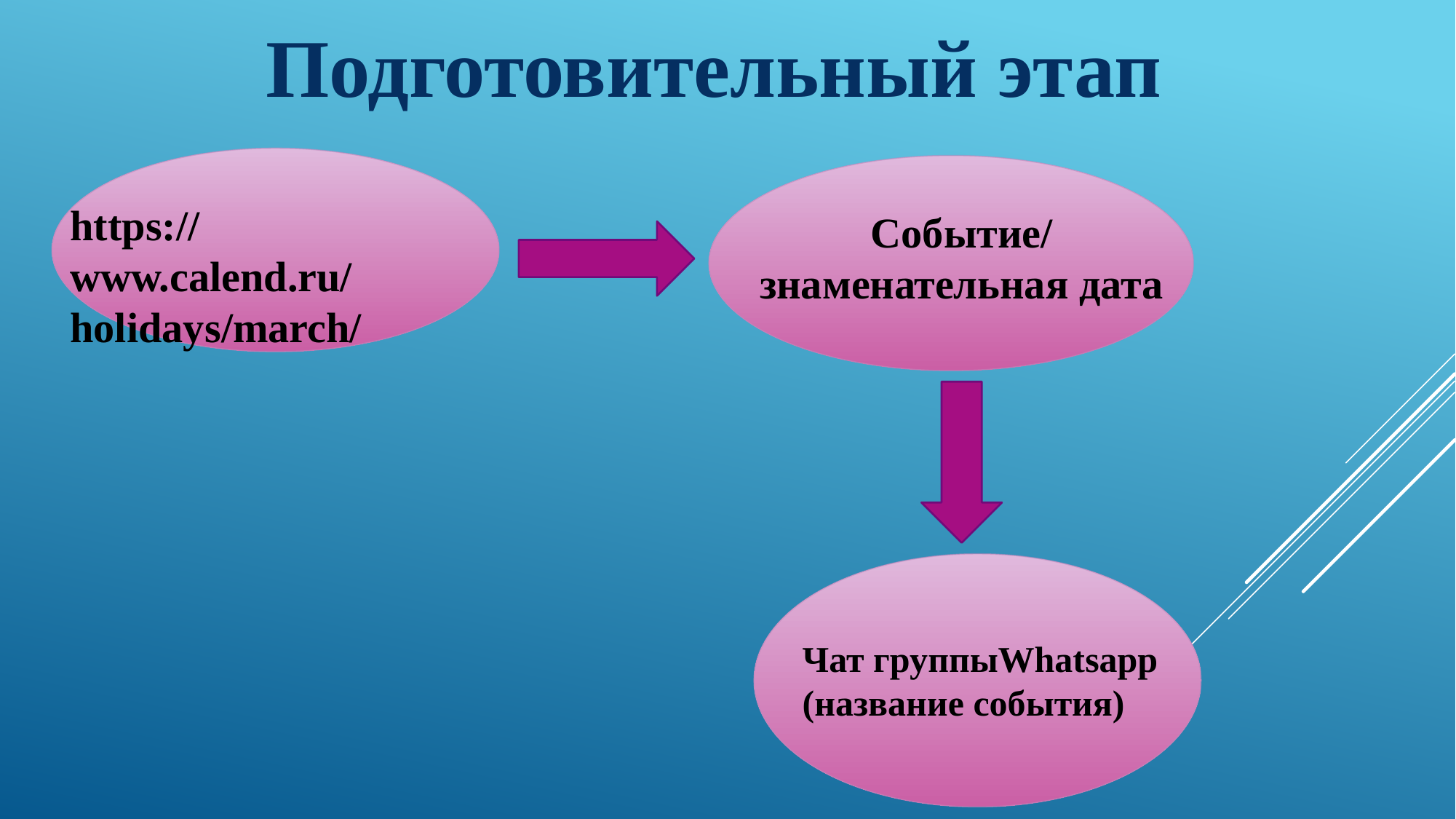

Подготовительный этап

https://www.calend.ru/holidays/march/
Событие/ знаменательная дата

Чат группыWhatsapp  (название события)